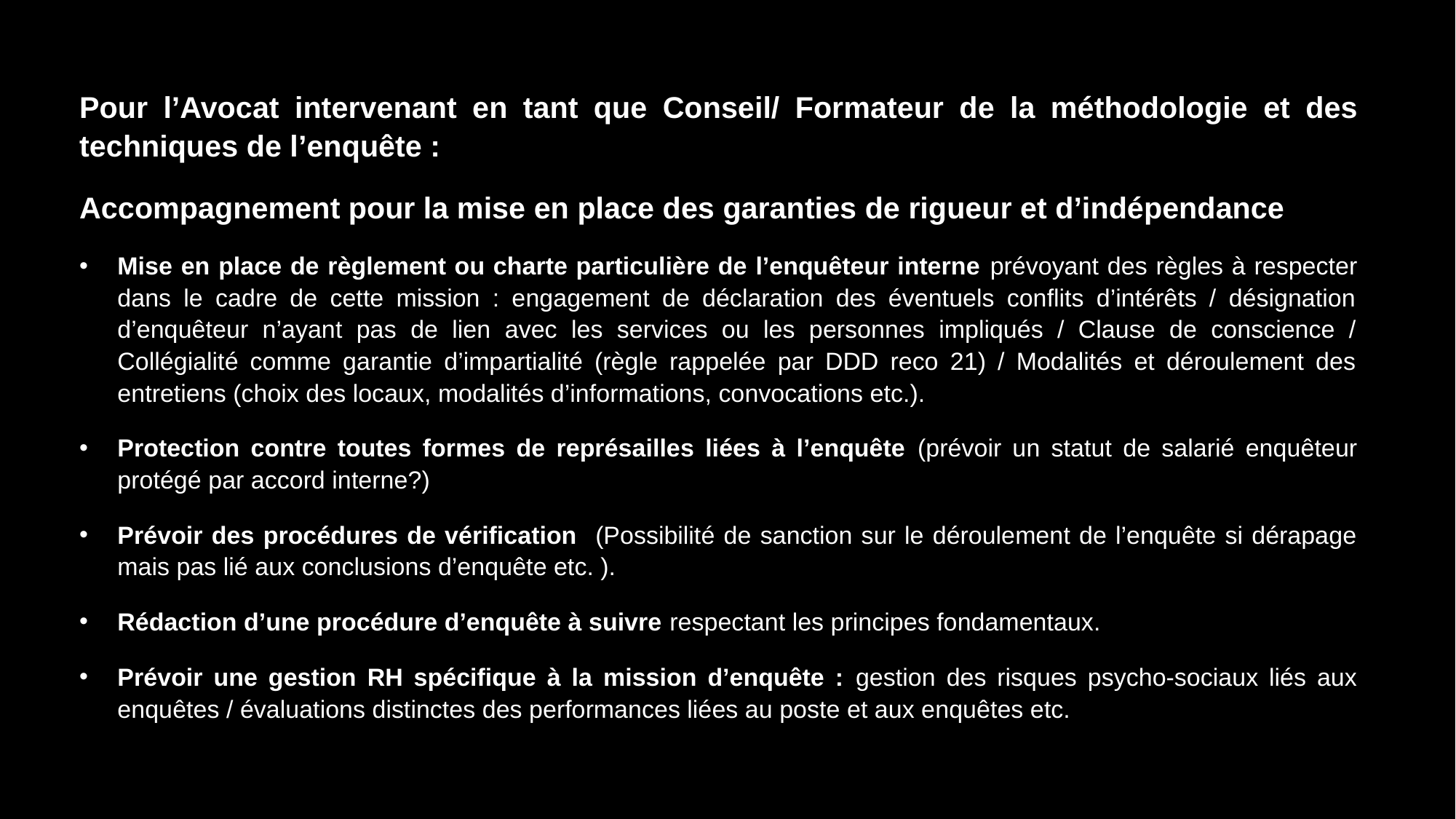

#
Pour l’Avocat intervenant en tant que Conseil/ Formateur de la méthodologie et des techniques de l’enquête :
Accompagnement pour la mise en place des garanties de rigueur et d’indépendance
Mise en place de règlement ou charte particulière de l’enquêteur interne prévoyant des règles à respecter dans le cadre de cette mission : engagement de déclaration des éventuels conflits d’intérêts / désignation d’enquêteur n’ayant pas de lien avec les services ou les personnes impliqués / Clause de conscience / Collégialité comme garantie d’impartialité (règle rappelée par DDD reco 21) / Modalités et déroulement des entretiens (choix des locaux, modalités d’informations, convocations etc.).
Protection contre toutes formes de représailles liées à l’enquête (prévoir un statut de salarié enquêteur protégé par accord interne?)
Prévoir des procédures de vérification  (Possibilité de sanction sur le déroulement de l’enquête si dérapage mais pas lié aux conclusions d’enquête etc. ).
Rédaction d’une procédure d’enquête à suivre respectant les principes fondamentaux.
Prévoir une gestion RH spécifique à la mission d’enquête : gestion des risques psycho-sociaux liés aux enquêtes / évaluations distinctes des performances liées au poste et aux enquêtes etc.